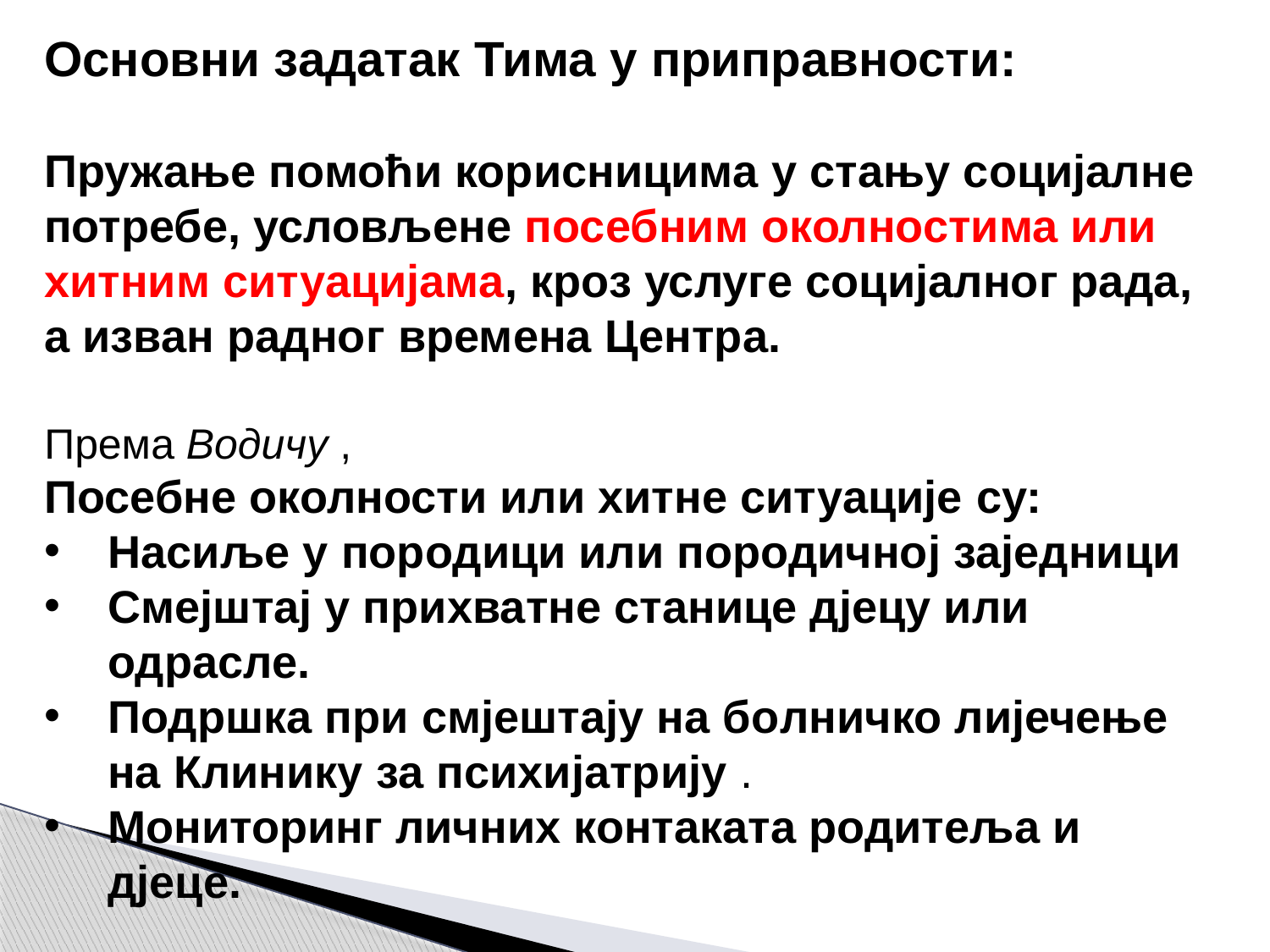

Основни задатак Тима у приправности:

Пружање помоћи корисницима у стању социјалне потребе, условљене посебним околностима или хитним ситуацијама, кроз услуге социјалног рада, а изван радног времена Центра.

Према Водичу ,
Посебне околности или хитне ситуације су:
Насиље у породици или породичној заједници
Смејштај у прихватне станице дјецу или одрасле.
Подршка при смјештају на болничко лијечење  на Клинику за психијатрију .
Мониторинг личних контаката родитеља и дјеце.